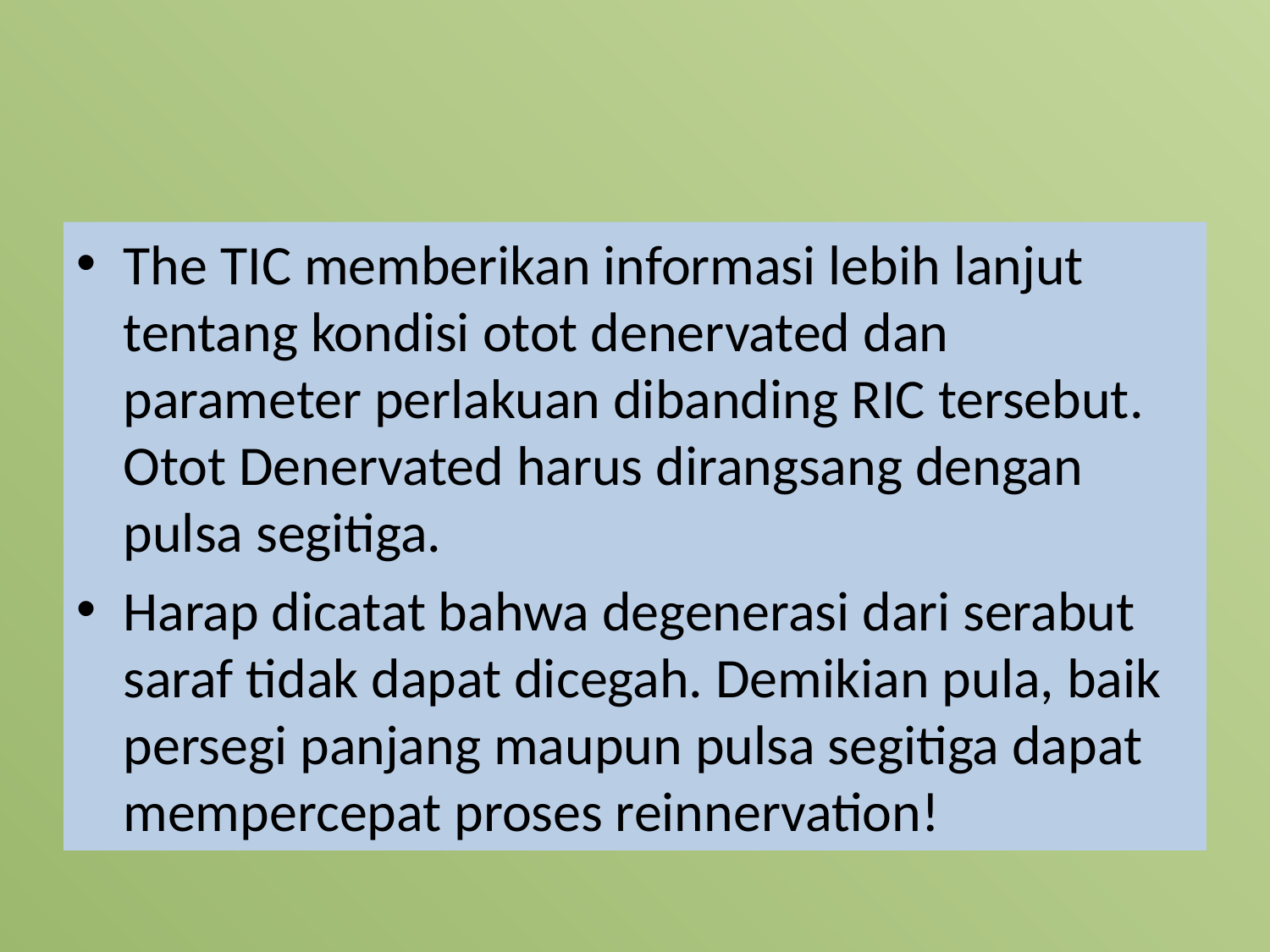

#
The TIC memberikan informasi lebih lanjut tentang kondisi otot denervated dan parameter perlakuan dibanding RIC tersebut. Otot Denervated harus dirangsang dengan pulsa segitiga.
Harap dicatat bahwa degenerasi dari serabut saraf tidak dapat dicegah. Demikian pula, baik persegi panjang maupun pulsa segitiga dapat mempercepat proses reinnervation!